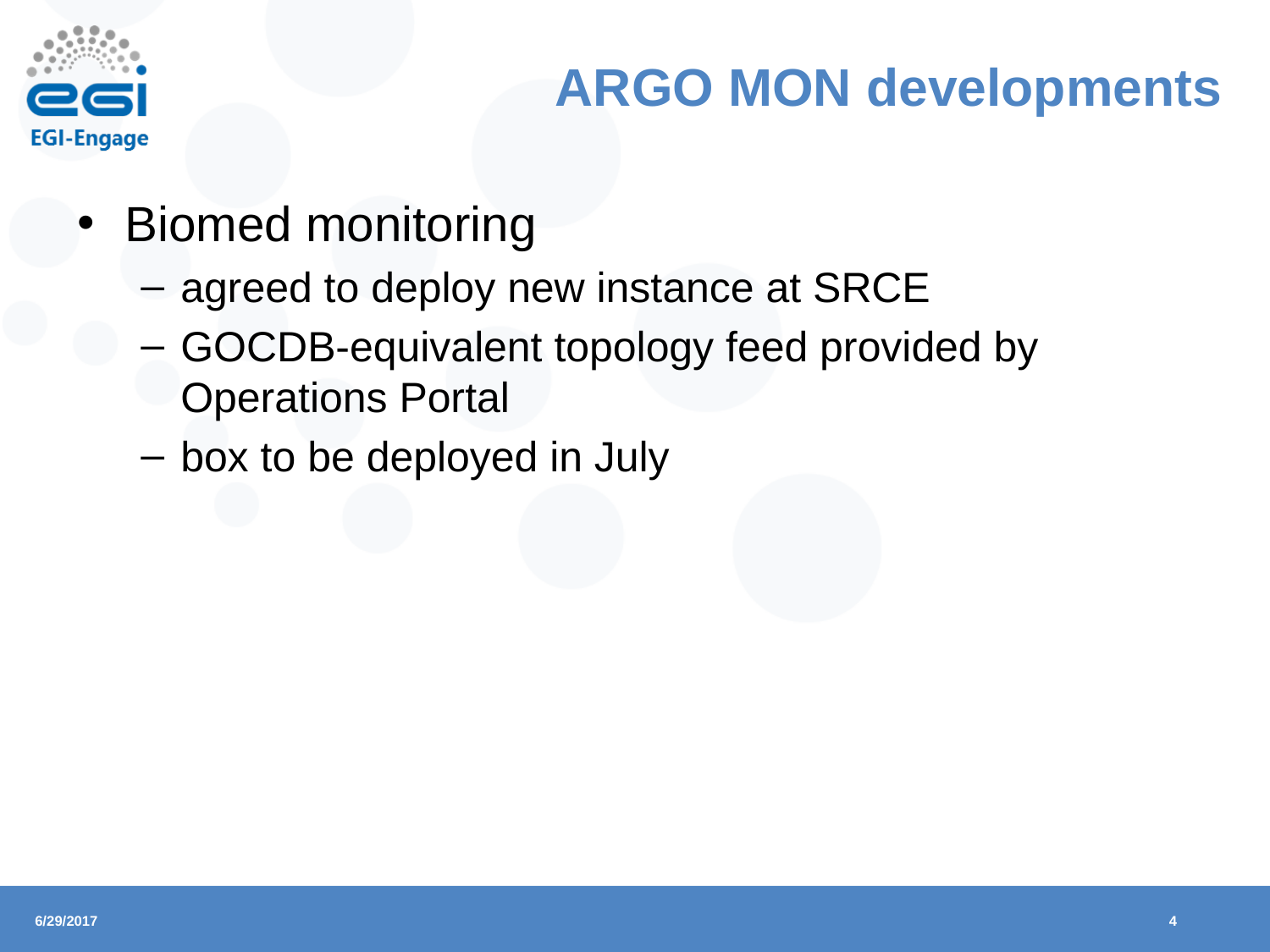

# ARGO MON developments
Biomed monitoring
agreed to deploy new instance at SRCE
GOCDB-equivalent topology feed provided by Operations Portal
box to be deployed in July